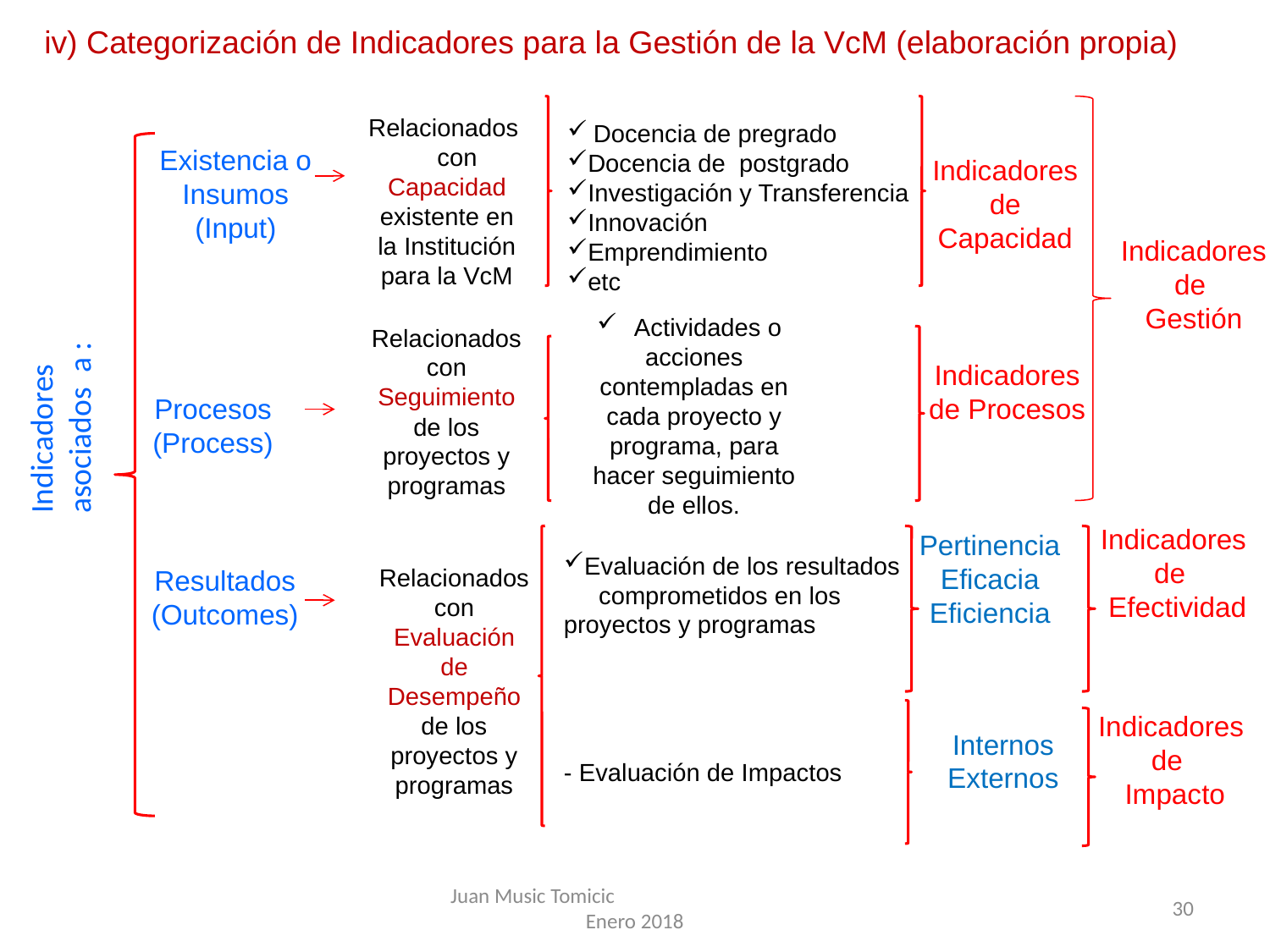

iv) Categorización de Indicadores para la Gestión de la VcM (elaboración propia)

Relacionados     con Capacidad
existente en la Institución para la VcM
 Docencia de pregrado
Docencia de  postgrado
Investigación y Transferencia
Innovación
Emprendimiento
etc

Existencia o Insumos
(Input)

Indicadores de Capacidad
Indicadores  asociados  a :

 Actividades o acciones contempladas en cada proyecto y programa, para hacer seguimiento de ellos.

Relacionados con Seguimiento de los proyectos y programas

Procesos
(Process)
Indicadores
de
Efectividad

Evaluación de los resultados
     comprometidos en los        proyectos y programas

- Evaluación de Impactos

Relacionados con Evaluación de Desempeño de los proyectos y programas
Resultados
(Outcomes)

Indicadores de
Gestión

Indicadores de Procesos
Pertinencia Eficacia
Eficiencia

Indicadores
de
Impacto

Internos
 Externos
Juan Music Tomicic                                           Enero 2018
30